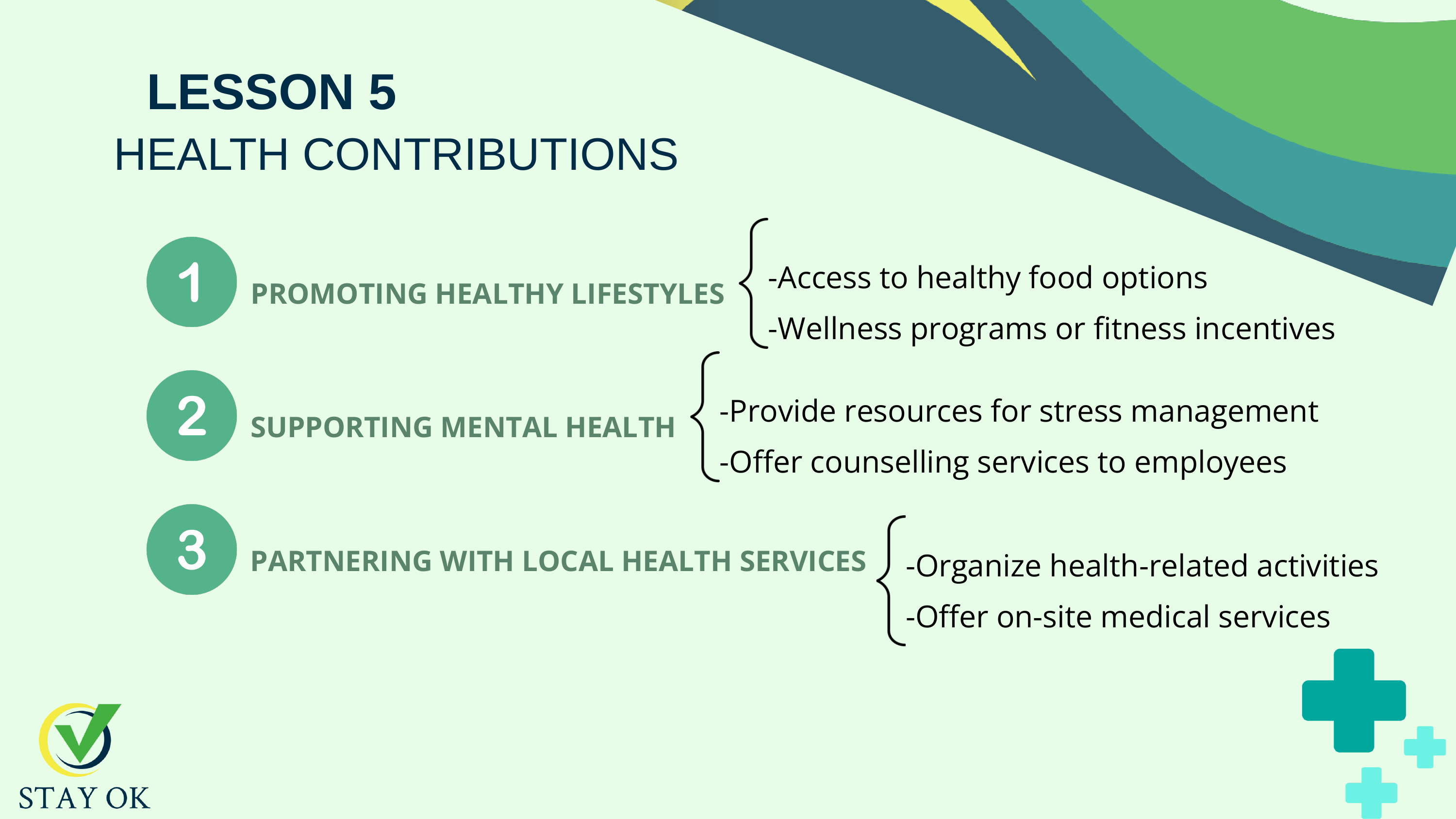

LESSON 5
HEALTH CONTRIBUTIONS

-Access to healthy food options
-Wellness programs or fitness incentives
PROMOTING HEALTHY LIFESTYLES

-Provide resources for stress management
-Offer counselling services to employees
SUPPORTING MENTAL HEALTH

PARTNERING WITH LOCAL HEALTH SERVICES
-Organize health-related activities
-Offer on-site medical services